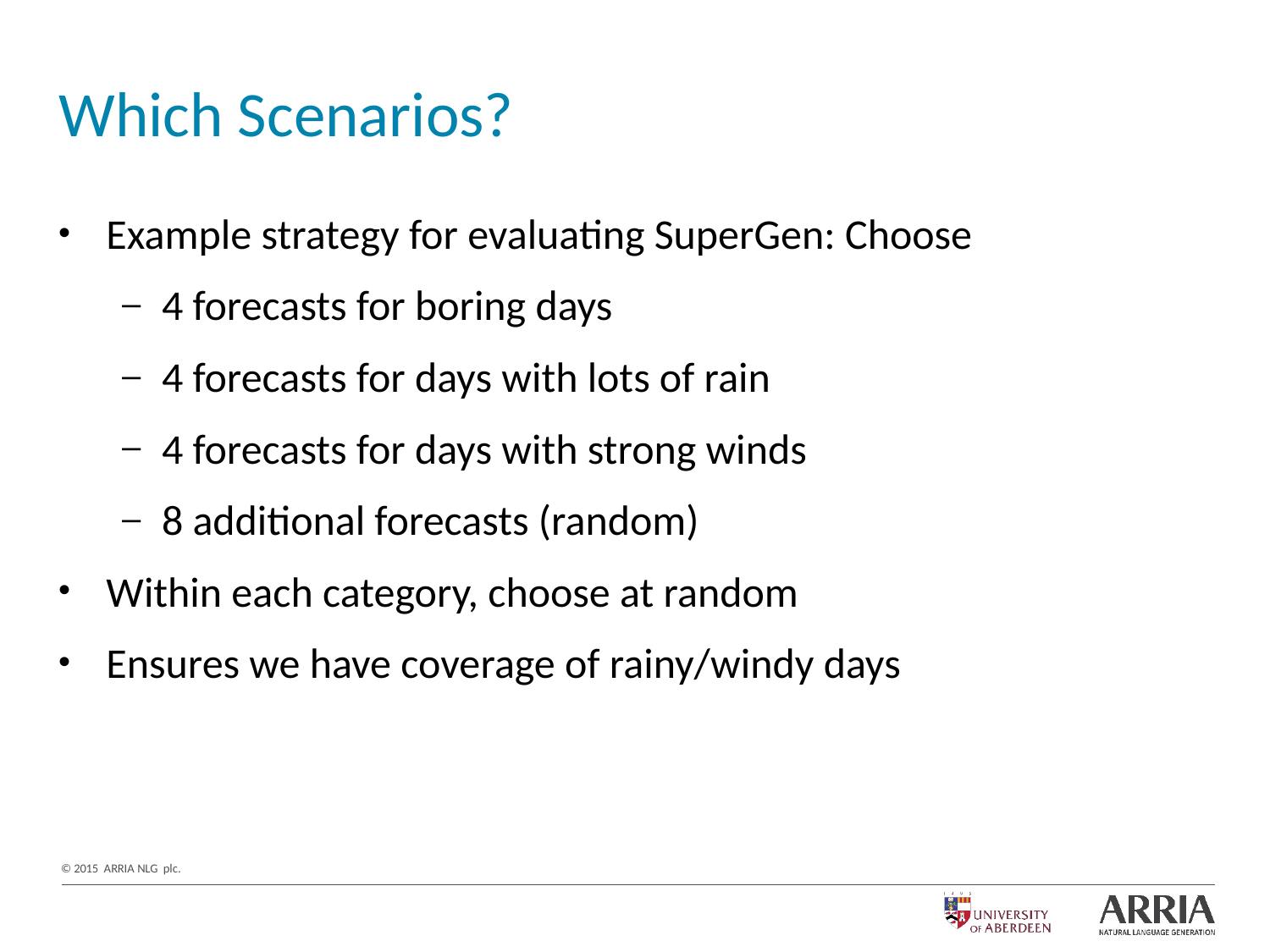

# Which Scenarios?
Example strategy for evaluating SuperGen: Choose
4 forecasts for boring days
4 forecasts for days with lots of rain
4 forecasts for days with strong winds
8 additional forecasts (random)
Within each category, choose at random
Ensures we have coverage of rainy/windy days